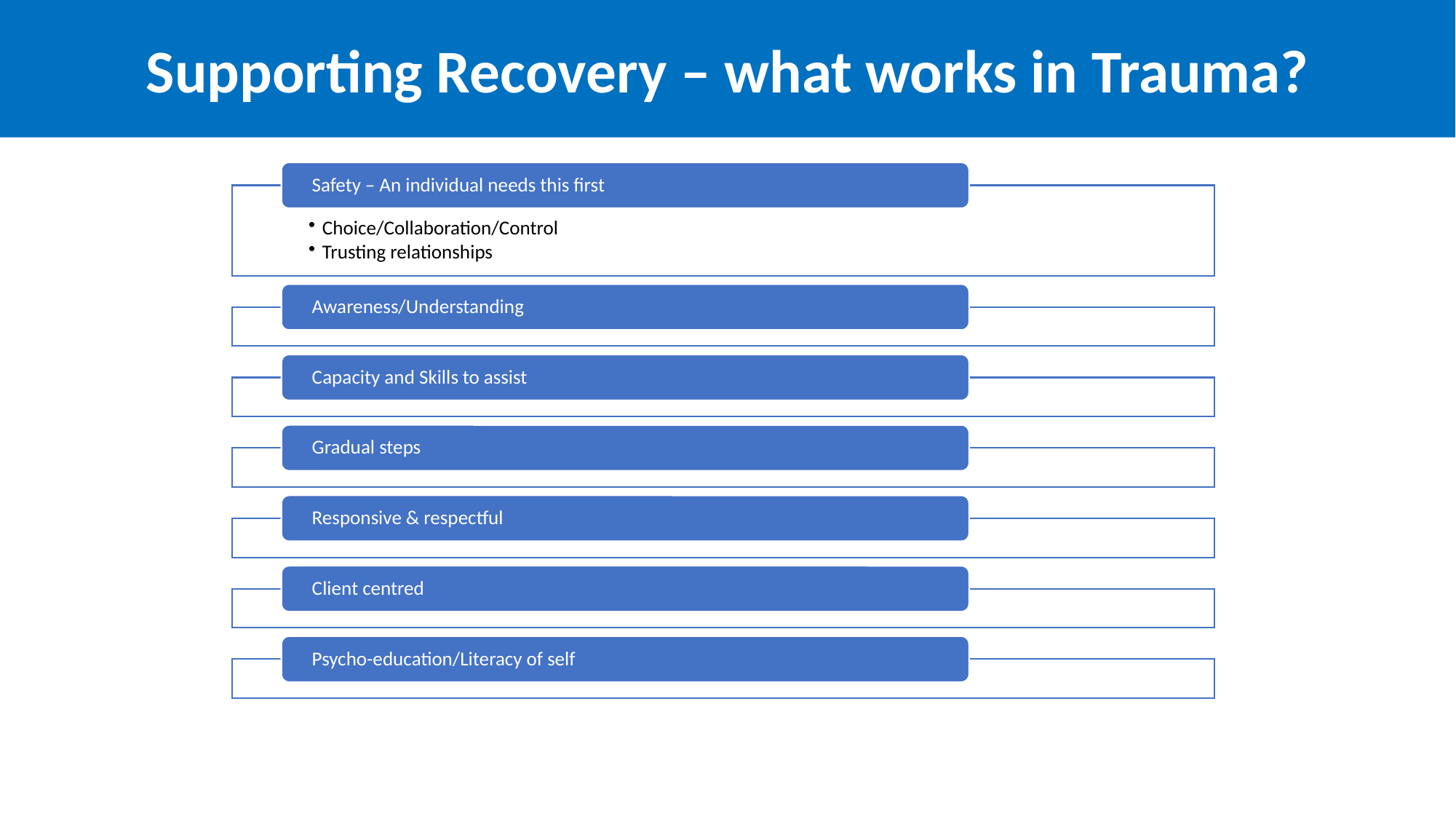

Supporting Recovery – what works in Trauma?

Choice/Collaboration/Control
Trusting relationships
Safety – An individual needs this first
Awareness/Understanding
Capacity and Skills to assist
Gradual steps
Responsive & respectful
Client centred
Psycho-education/Literacy of self